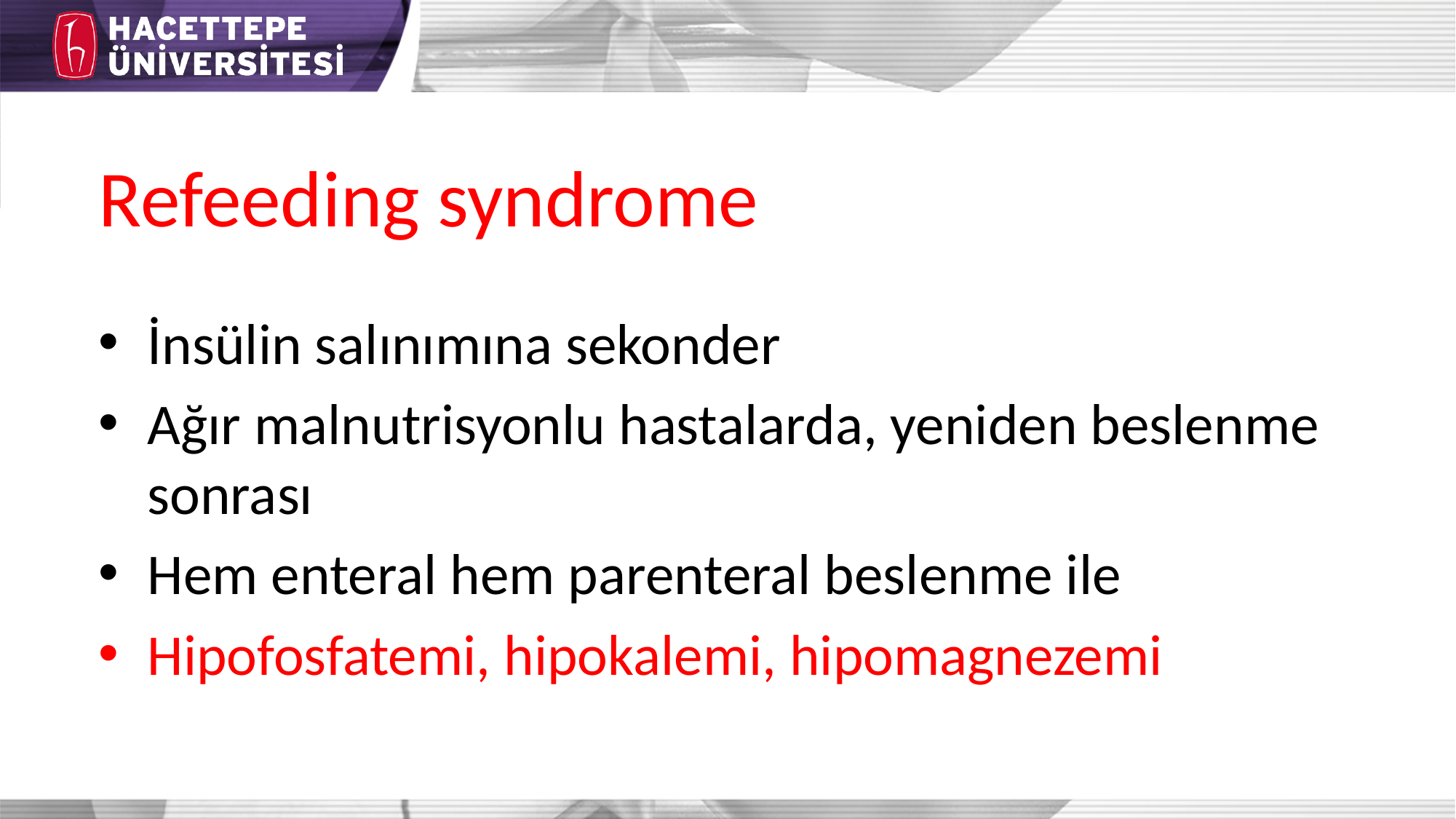

# Refeeding syndrome
İnsülin salınımına sekonder
Ağır malnutrisyonlu hastalarda, yeniden beslenme sonrası
Hem enteral hem parenteral beslenme ile
Hipofosfatemi, hipokalemi, hipomagnezemi